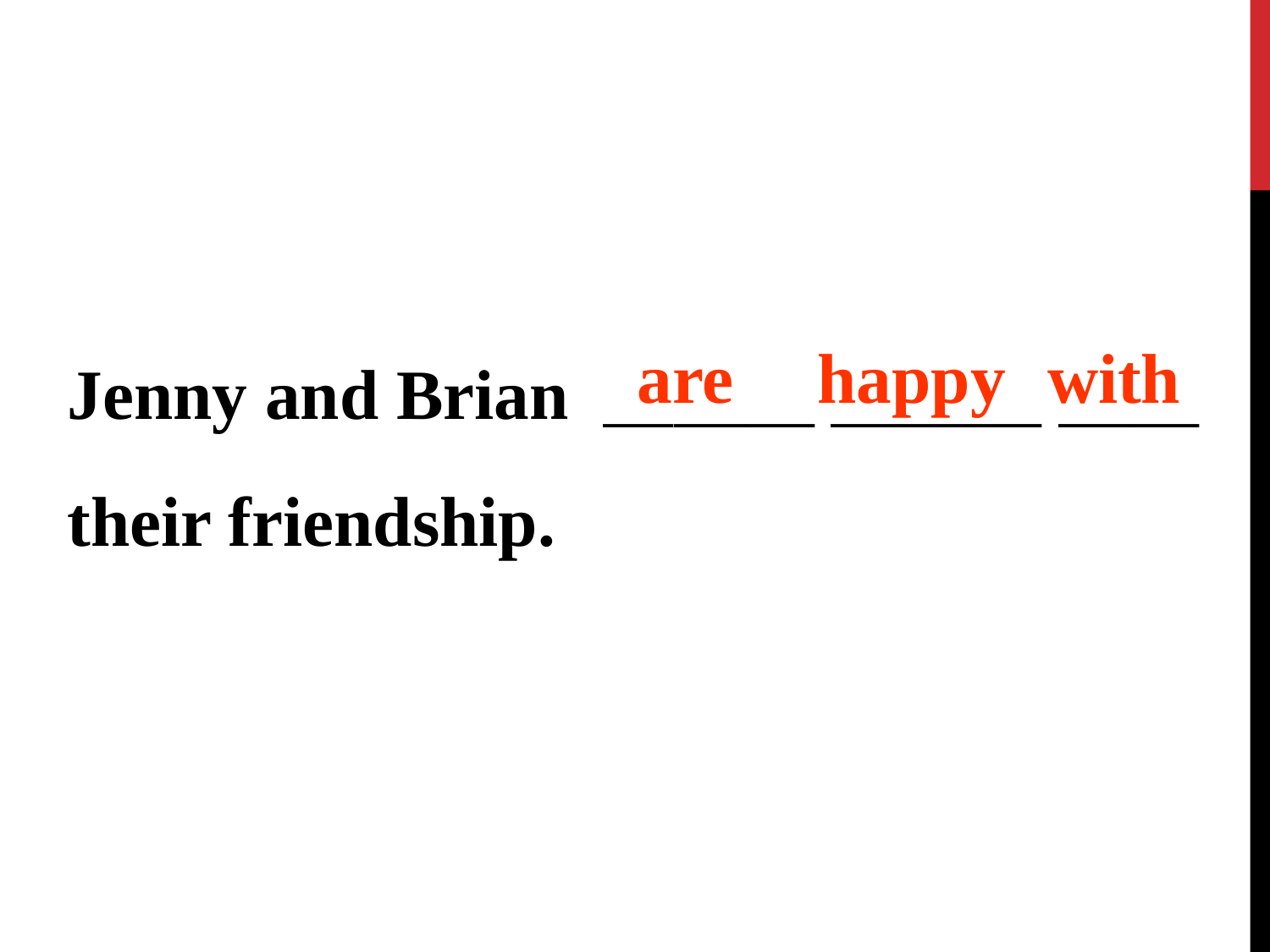

Jenny and Brian ＿＿＿ ＿＿＿ ＿＿ their friendship.

are
happy
with